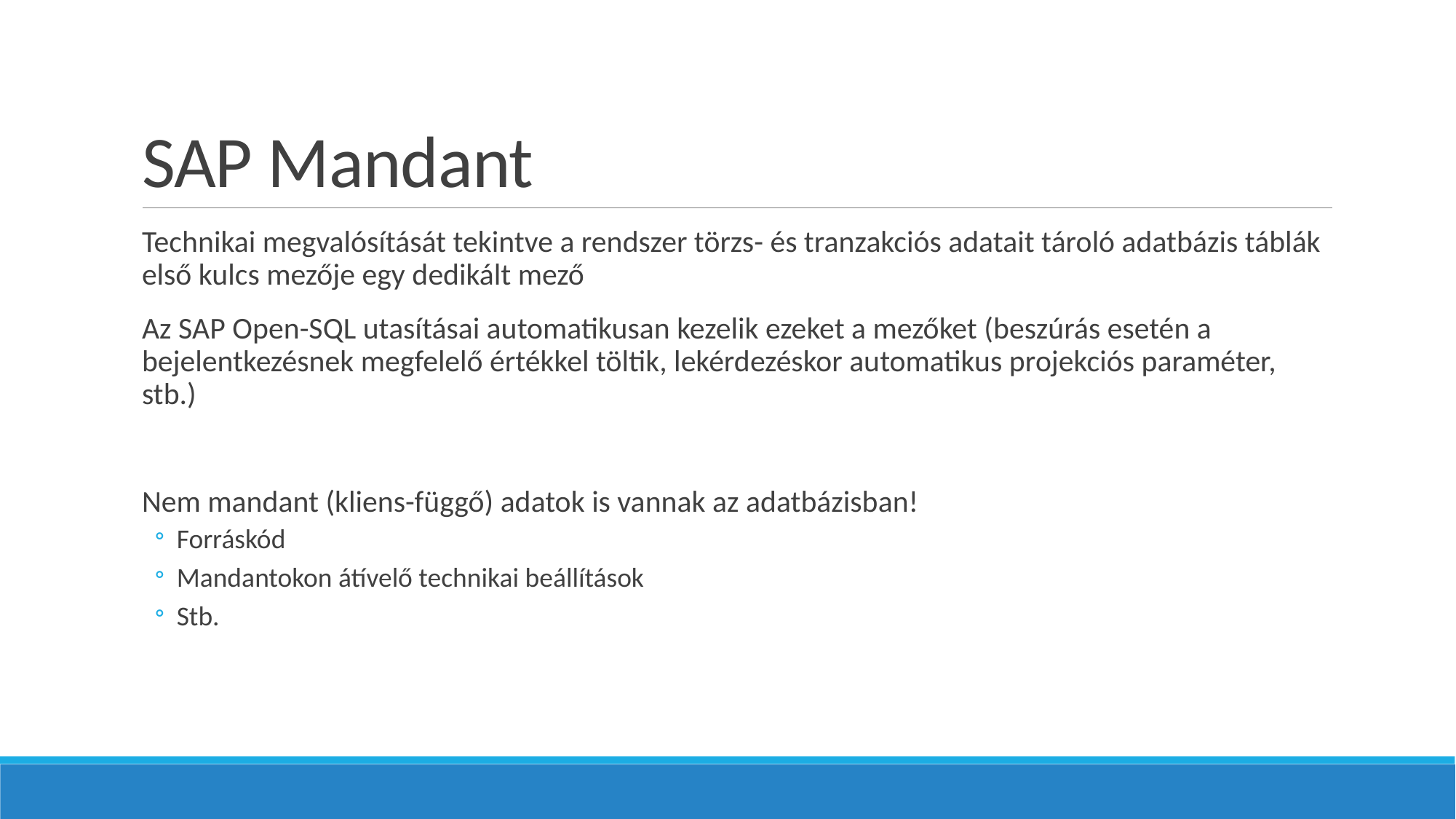

# SAP Mandant
Technikai megvalósítását tekintve a rendszer törzs- és tranzakciós adatait tároló adatbázis táblák első kulcs mezője egy dedikált mező
Az SAP Open-SQL utasításai automatikusan kezelik ezeket a mezőket (beszúrás esetén a bejelentkezésnek megfelelő értékkel töltik, lekérdezéskor automatikus projekciós paraméter, stb.)

Nem mandant (kliens-függő) adatok is vannak az adatbázisban!
Forráskód
Mandantokon átívelő technikai beállítások
Stb.